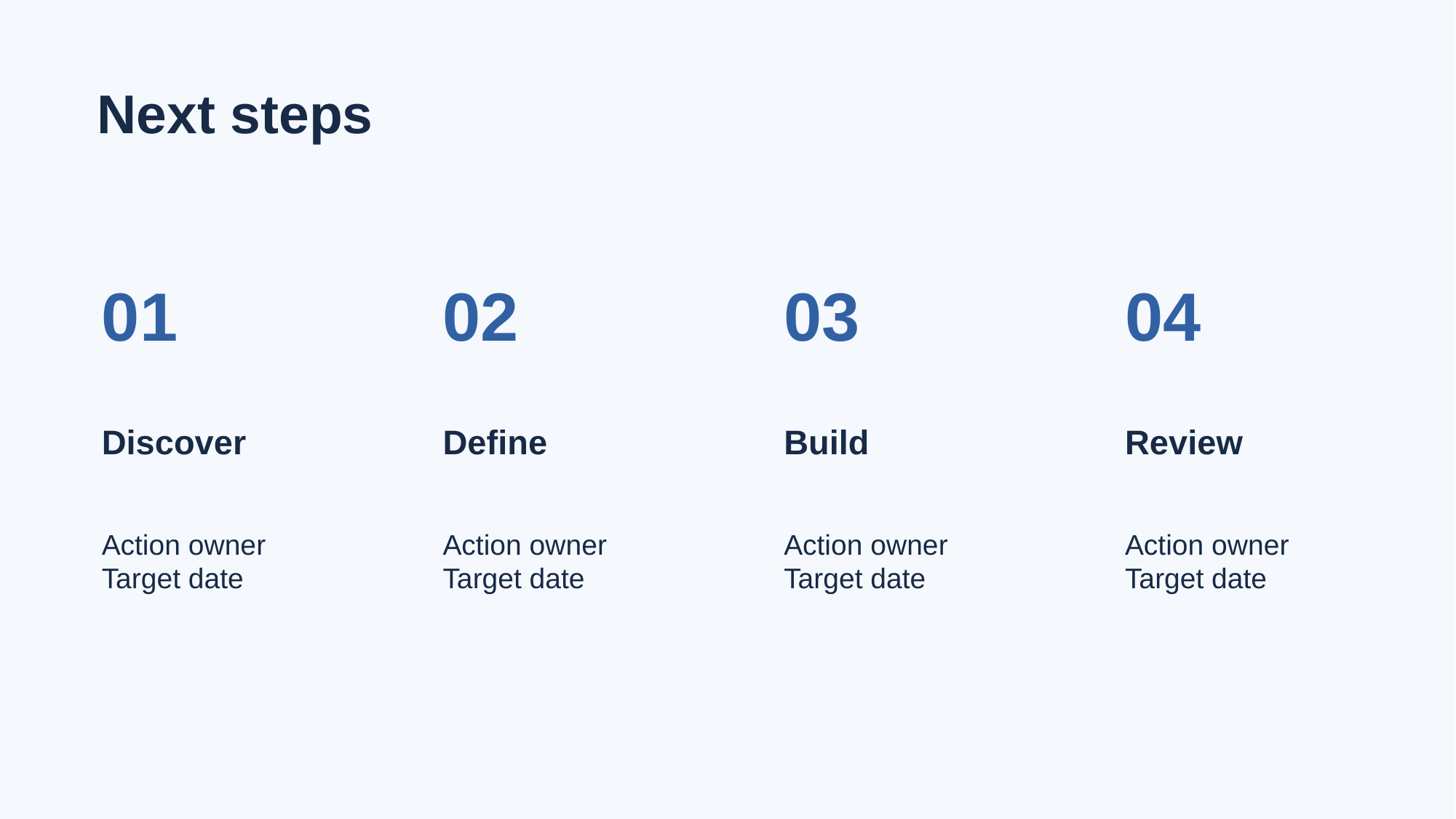

Next steps
01
02
03
04
Discover
Define
Build
Review
Action owner
Target date
Action owner
Target date
Action owner
Target date
Action owner
Target date